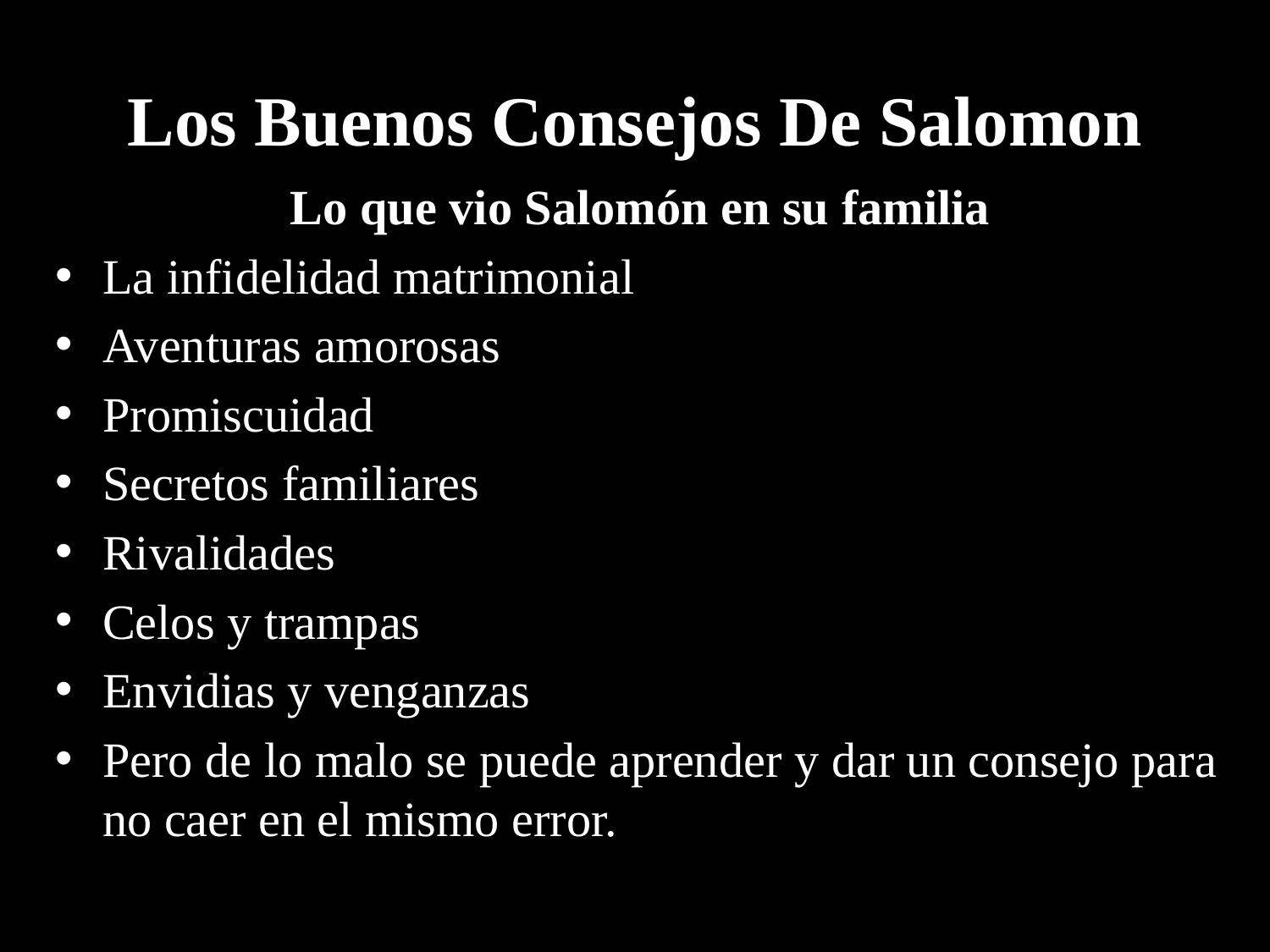

# Los Buenos Consejos De Salomon
Lo que vio Salomón en su familia
La infidelidad matrimonial
Aventuras amorosas
Promiscuidad
Secretos familiares
Rivalidades
Celos y trampas
Envidias y venganzas
Pero de lo malo se puede aprender y dar un consejo para no caer en el mismo error.